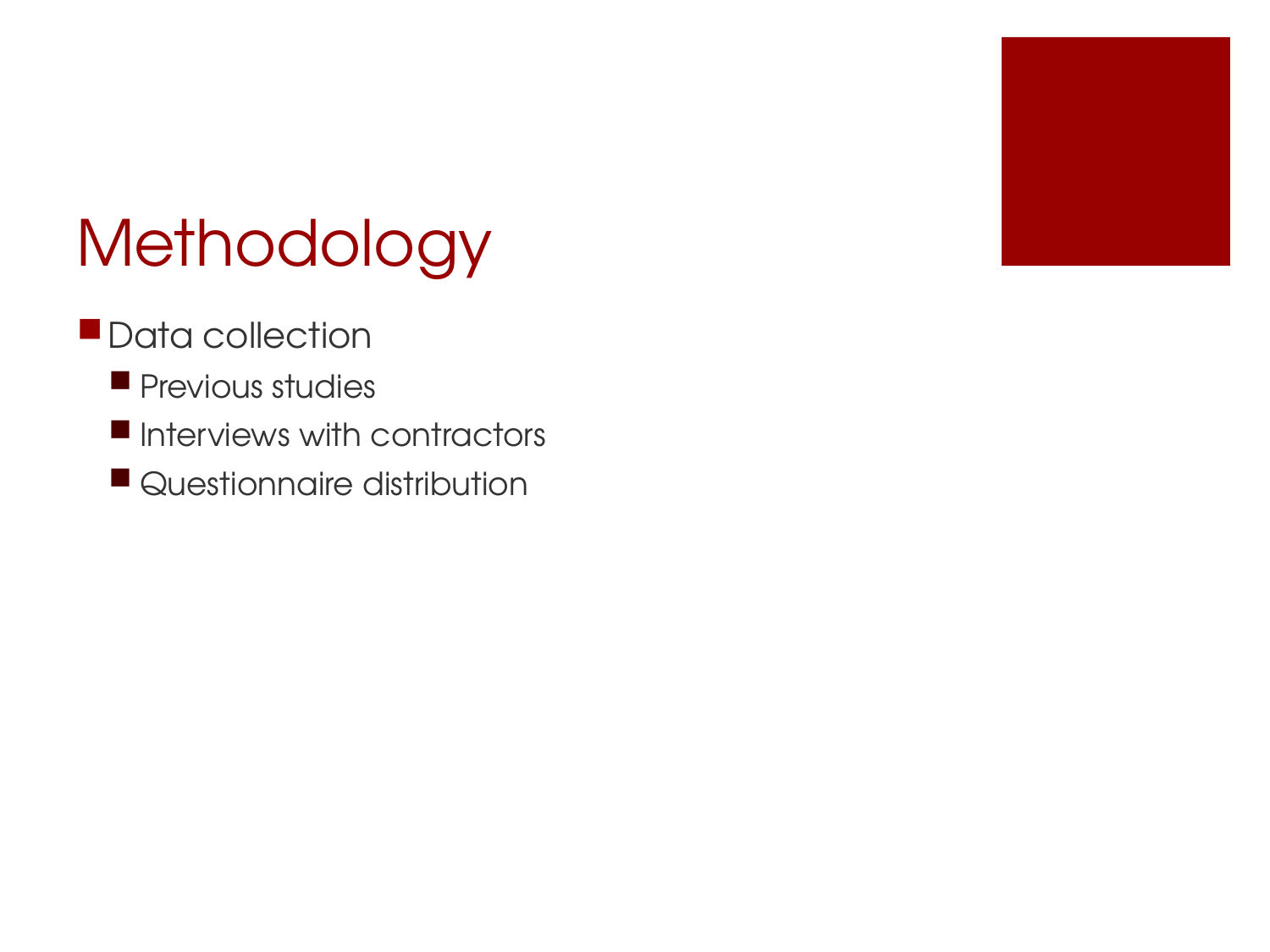

# Methodology
Data collection
Previous studies
Interviews with contractors
Questionnaire distribution